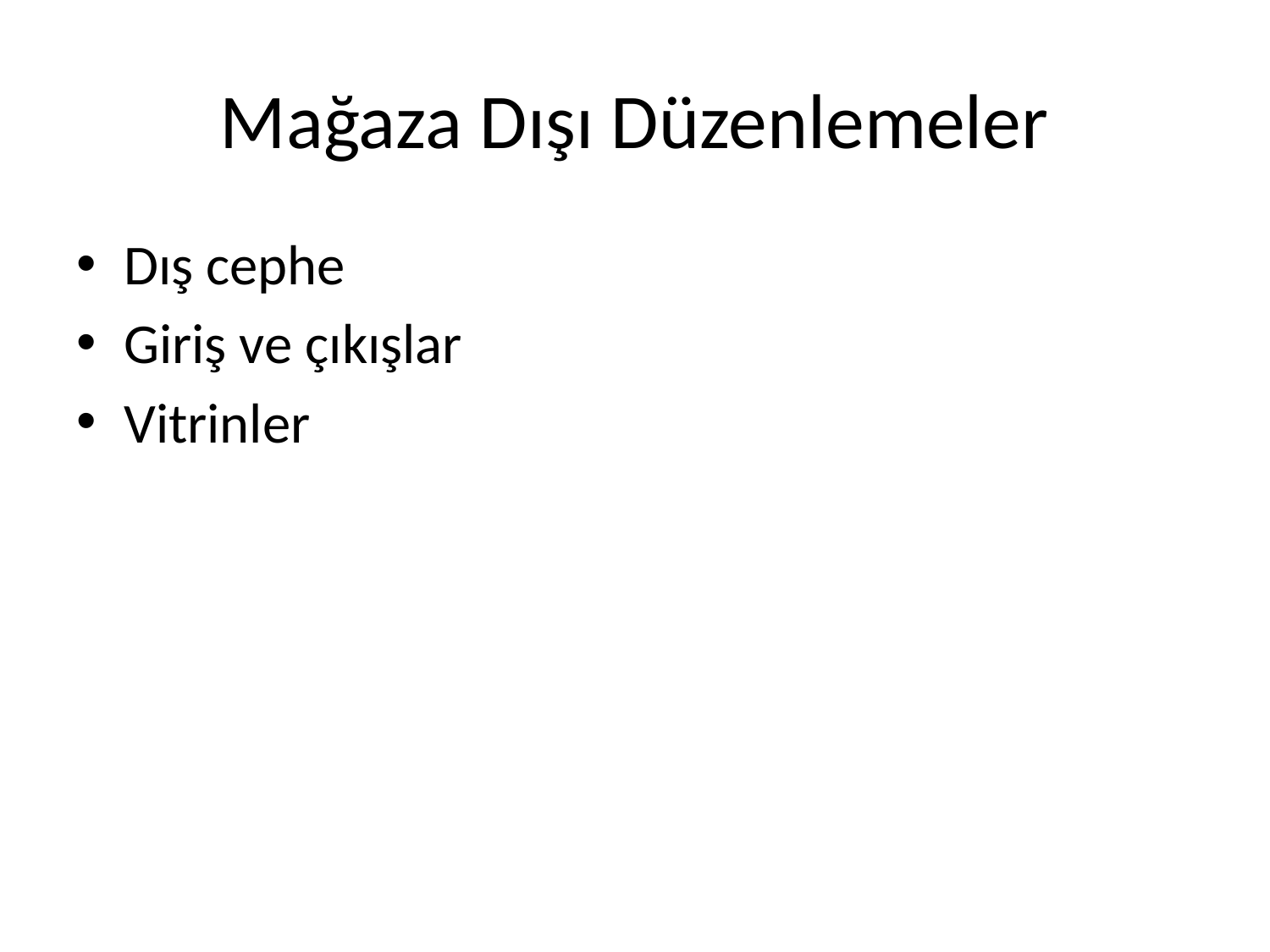

# Mağaza Dışı Düzenlemeler
Dış cephe
Giriş ve çıkışlar
Vitrinler